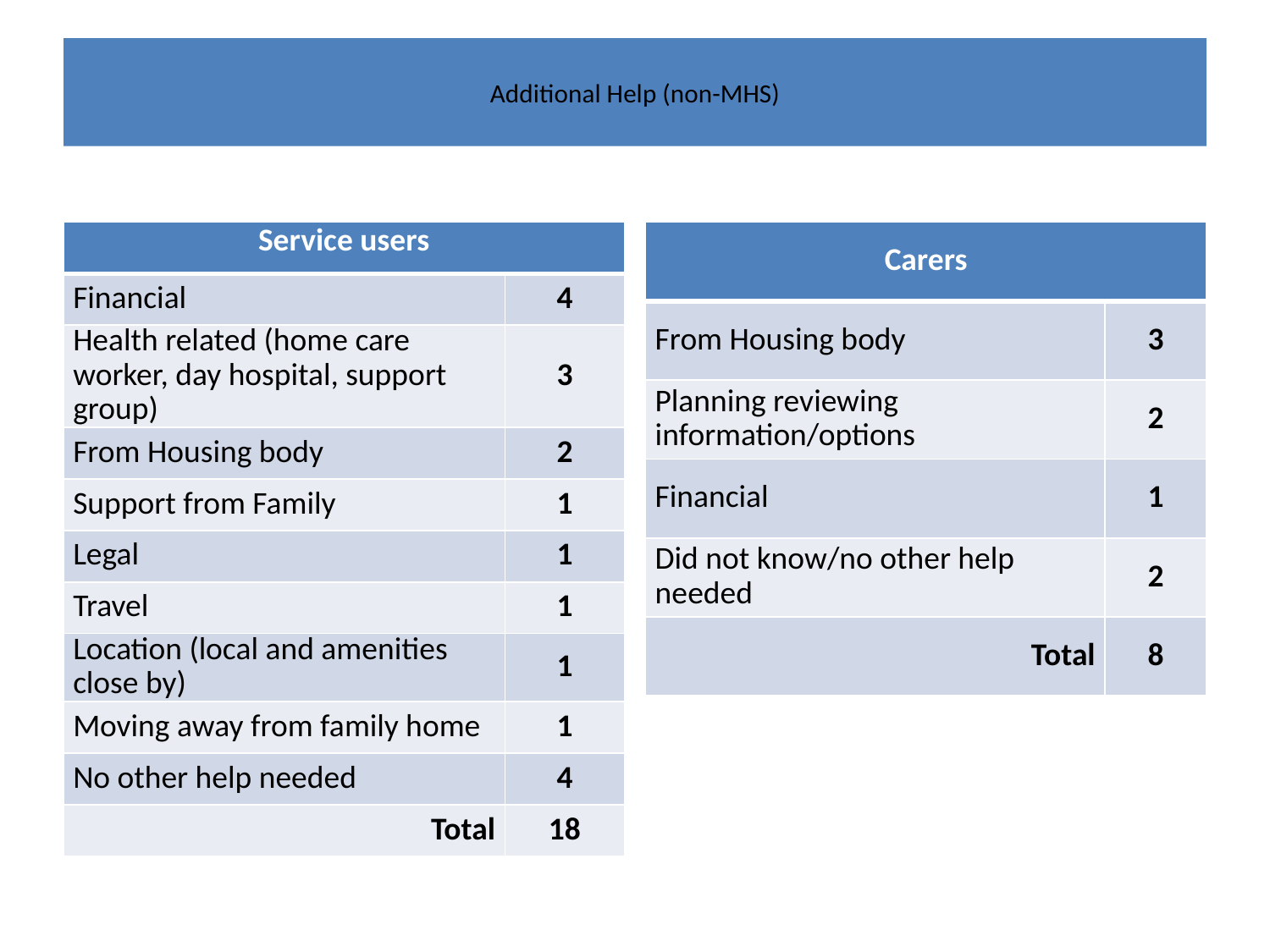

# Additional Help (non-MHS)
| Service users |  |
| --- | --- |
| Financial | 4 |
| Health related (home care worker, day hospital, support group) | 3 |
| From Housing body | 2 |
| Support from Family | 1 |
| Legal | 1 |
| Travel | 1 |
| Location (local and amenities close by) | 1 |
| Moving away from family home | 1 |
| No other help needed | 4 |
| Total | 18 |
| Carers |  |
| --- | --- |
| From Housing body | 3 |
| Planning reviewing information/options | 2 |
| Financial | 1 |
| Did not know/no other help needed | 2 |
| Total | 8 |